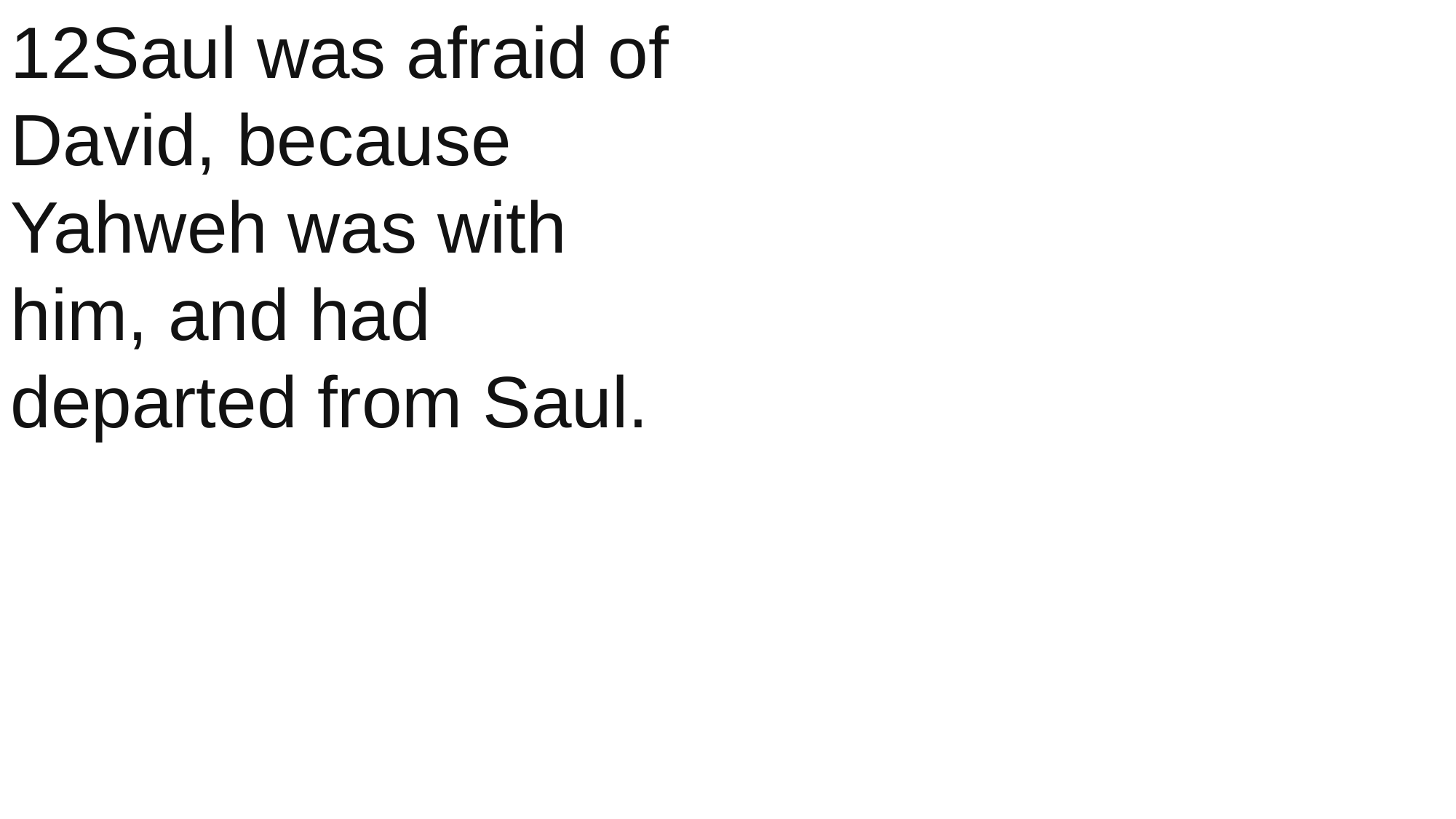

12Saul was afraid of David, because Yahweh was with him, and had departed from Saul.